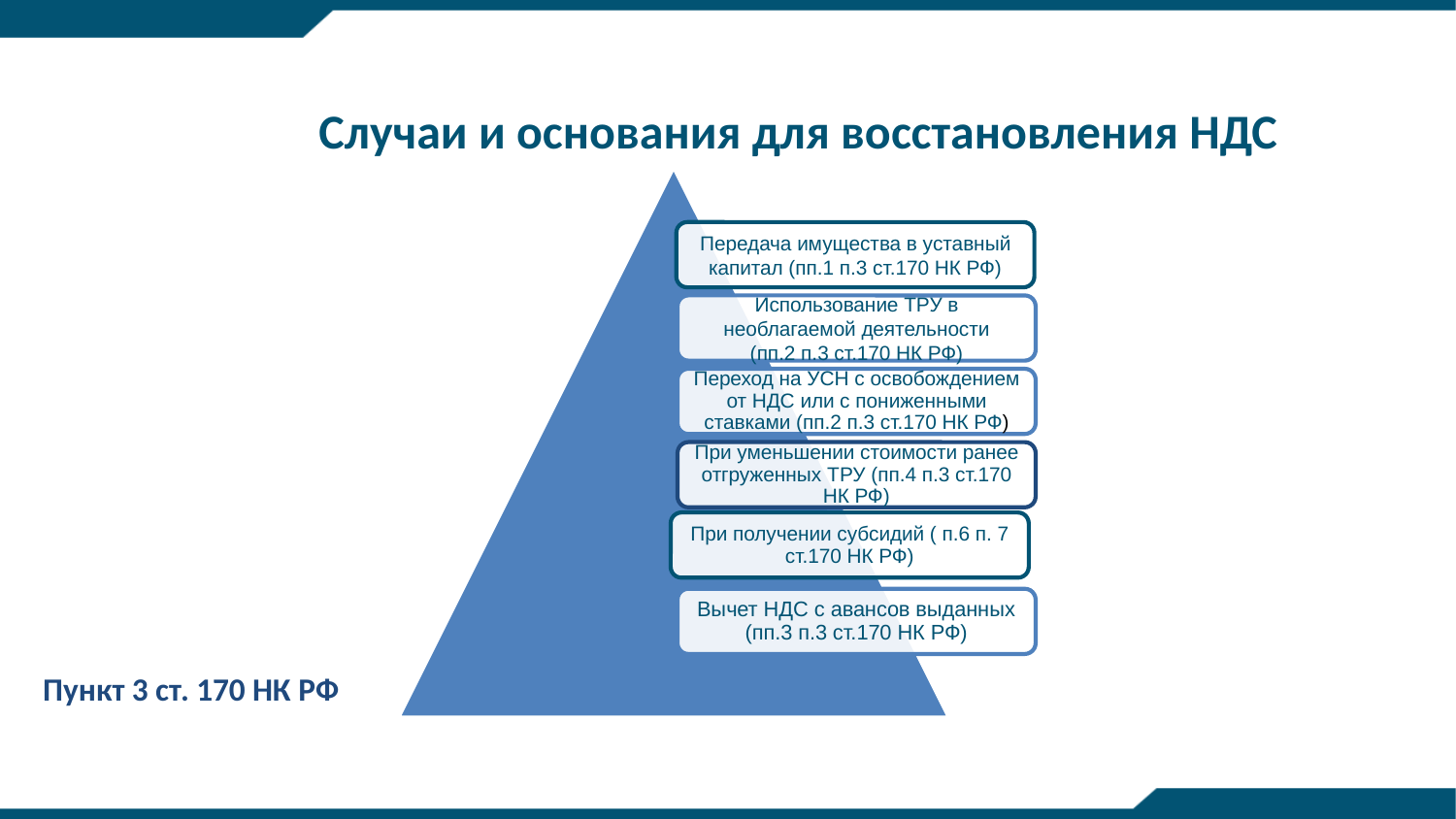

Случаи и основания для восстановления НДС
Передача имущества в уставный капитал (пп.1 п.3 ст.170 НК РФ)

Использование ТРУ в необлагаемой деятельности
(пп.2 п.3 ст.170 НК РФ)

Переход на УСН с освобождением от НДС или с пониженными ставками (пп.2 п.3 ст.170 НК РФ)
При уменьшении стоимости ранее отгруженных ТРУ (пп.4 п.3 ст.170 НК РФ)

При получении субсидий ( п.6 п. 7 ст.170 НК РФ)

Вычет НДС с авансов выданных (пп.3 п.3 ст.170 НК РФ)
Пункт 3 ст. 170 НК РФ